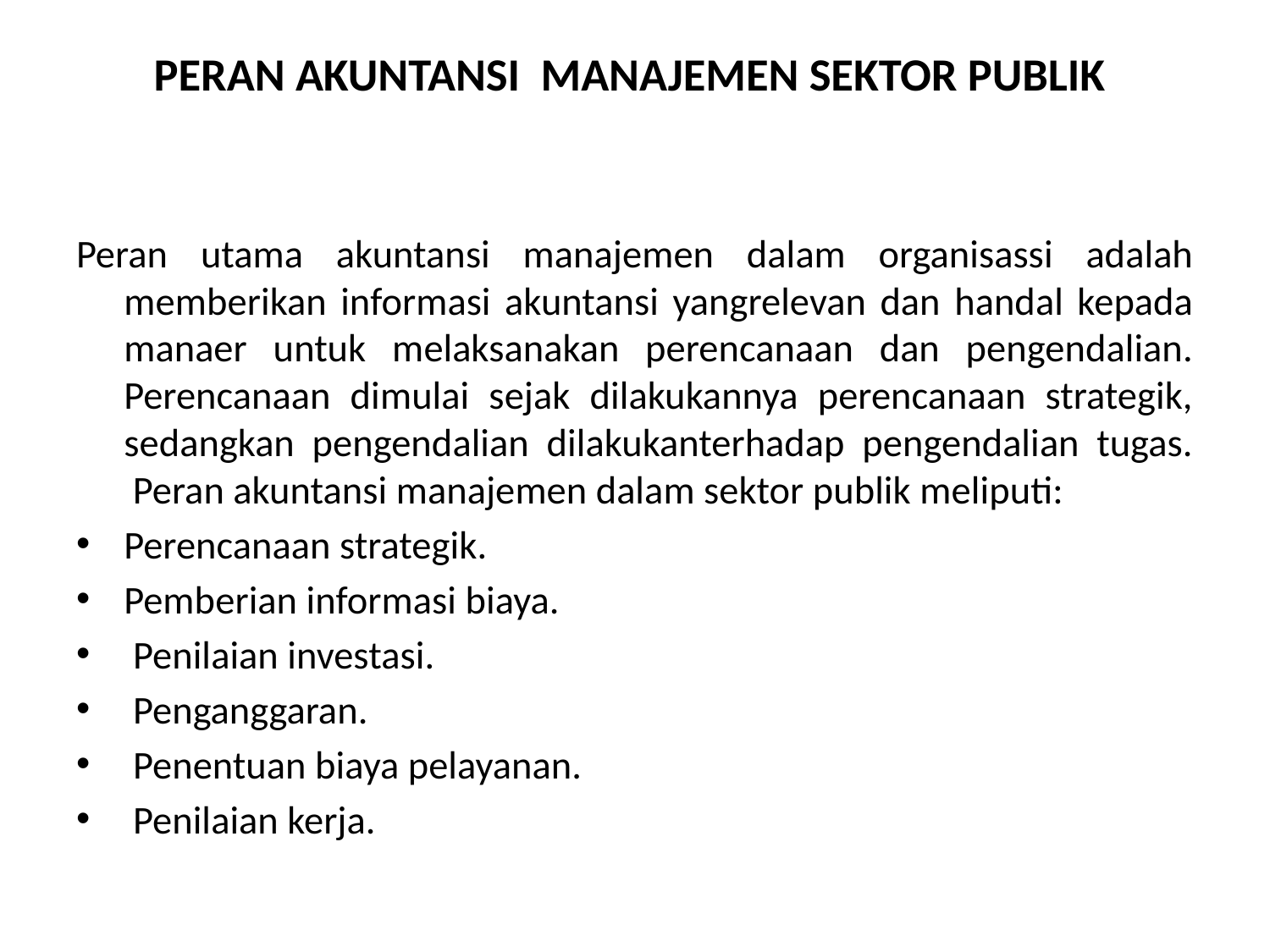

# PERAN AKUNTANSI  MANAJEMEN SEKTOR PUBLIK
Peran utama akuntansi manajemen dalam organisassi adalah memberikan informasi akuntansi yangrelevan dan handal kepada manaer untuk melaksanakan perencanaan dan pengendalian. Perencanaan dimulai sejak dilakukannya perencanaan strategik, sedangkan pengendalian dilakukanterhadap pengendalian tugas.  Peran akuntansi manajemen dalam sektor publik meliputi:
Perencanaan strategik.
Pemberian informasi biaya.
 Penilaian investasi.
 Penganggaran.
 Penentuan biaya pelayanan.
 Penilaian kerja.